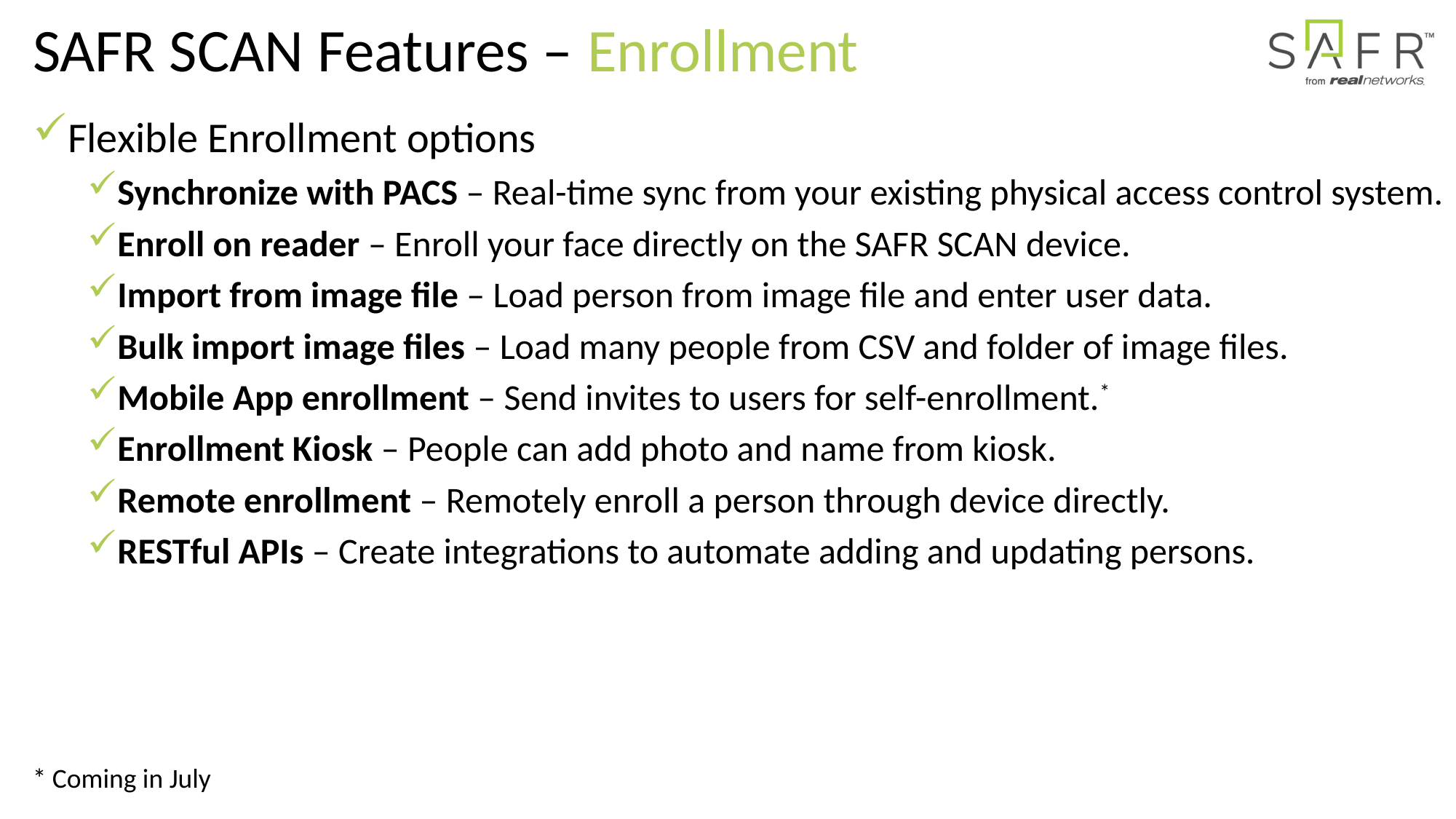

# SAFR SCAN Features – Enrollment
Flexible Enrollment options
Synchronize with PACS – Real-time sync from your existing physical access control system.
Enroll on reader – Enroll your face directly on the SAFR SCAN device.
Import from image file – Load person from image file and enter user data.
Bulk import image files – Load many people from CSV and folder of image files.
Mobile App enrollment – Send invites to users for self-enrollment.*
Enrollment Kiosk – People can add photo and name from kiosk.
Remote enrollment – Remotely enroll a person through device directly.
RESTful APIs – Create integrations to automate adding and updating persons.

* Coming in July